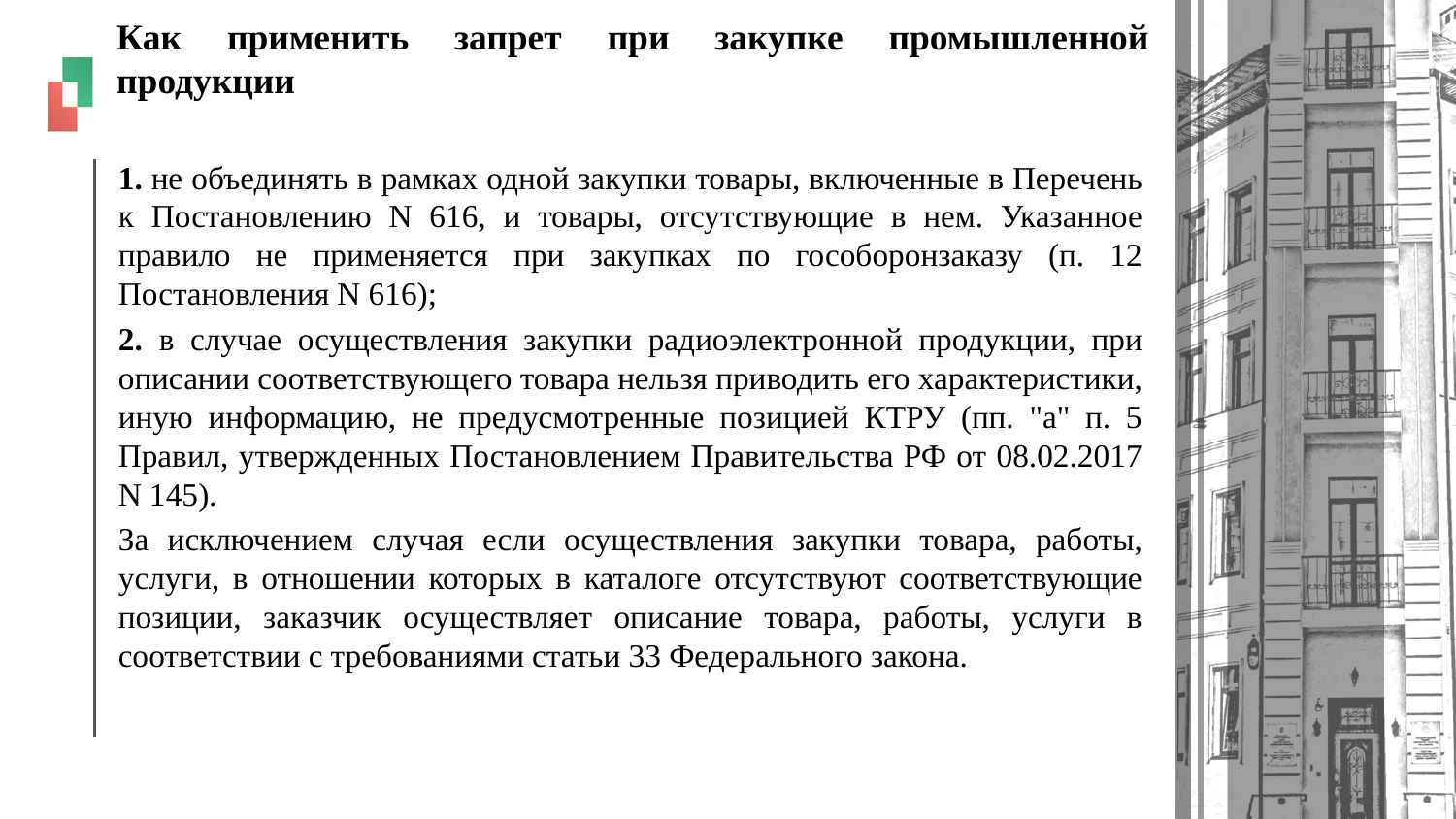

# Как применить запрет при закупке промышленной продукции
1. не объединять в рамках одной закупки товары, включенные в Перечень к Постановлению N 616, и товары, отсутствующие в нем. Указанное правило не применяется при закупках по гособоронзаказу (п. 12 Постановления N 616);
2. в случае осуществления закупки радиоэлектронной продукции, при описании соответствующего товара нельзя приводить его характеристики, иную информацию, не предусмотренные позицией КТРУ (пп. "а" п. 5 Правил, утвержденных Постановлением Правительства РФ от 08.02.2017 N 145).
За исключением случая если осуществления закупки товара, работы, услуги, в отношении которых в каталоге отсутствуют соответствующие позиции, заказчик осуществляет описание товара, работы, услуги в соответствии с требованиями статьи 33 Федерального закона.